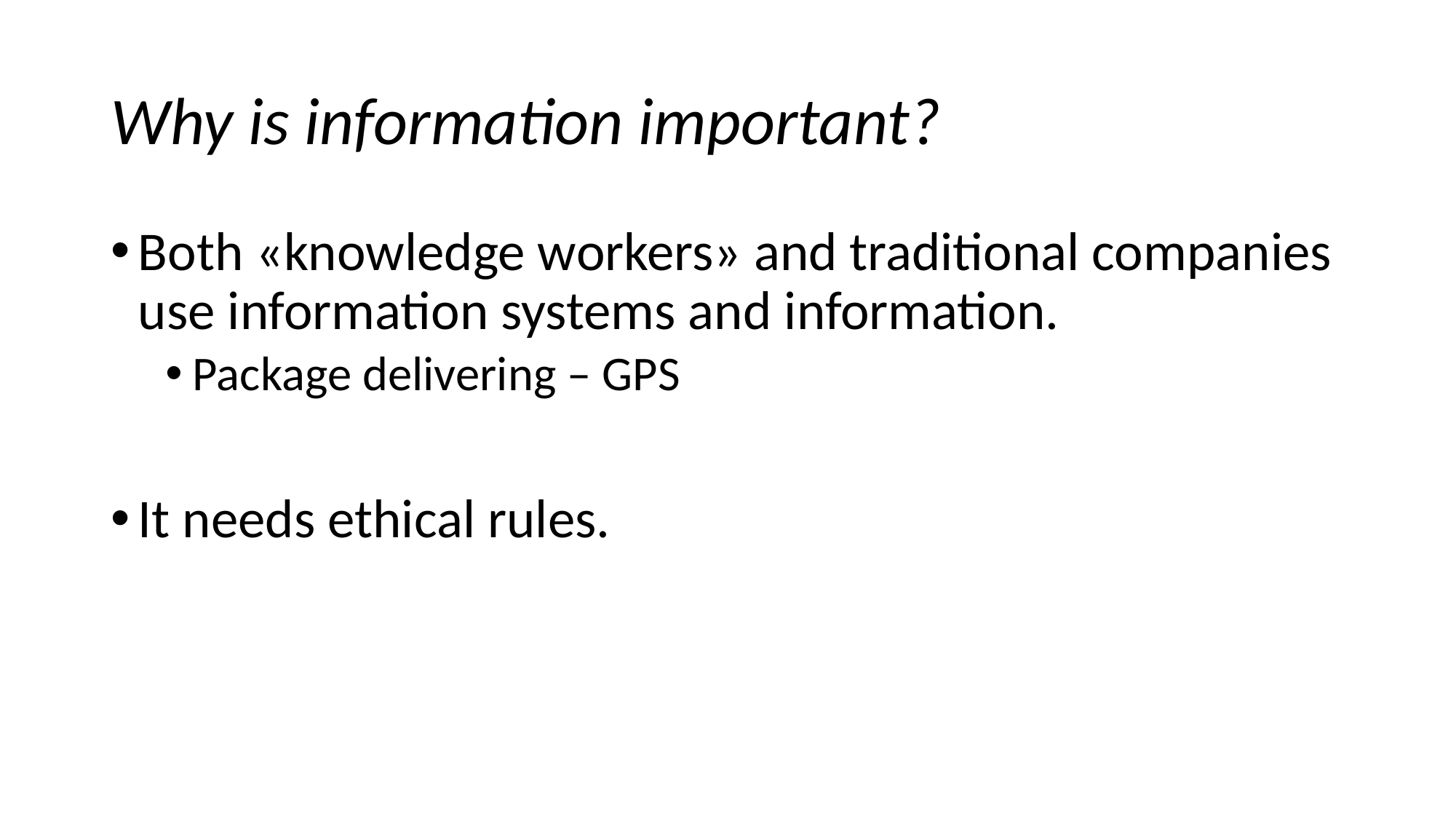

# Why is information important?
Both «knowledge workers» and traditional companies use information systems and information.
Package delivering – GPS

It needs ethical rules.